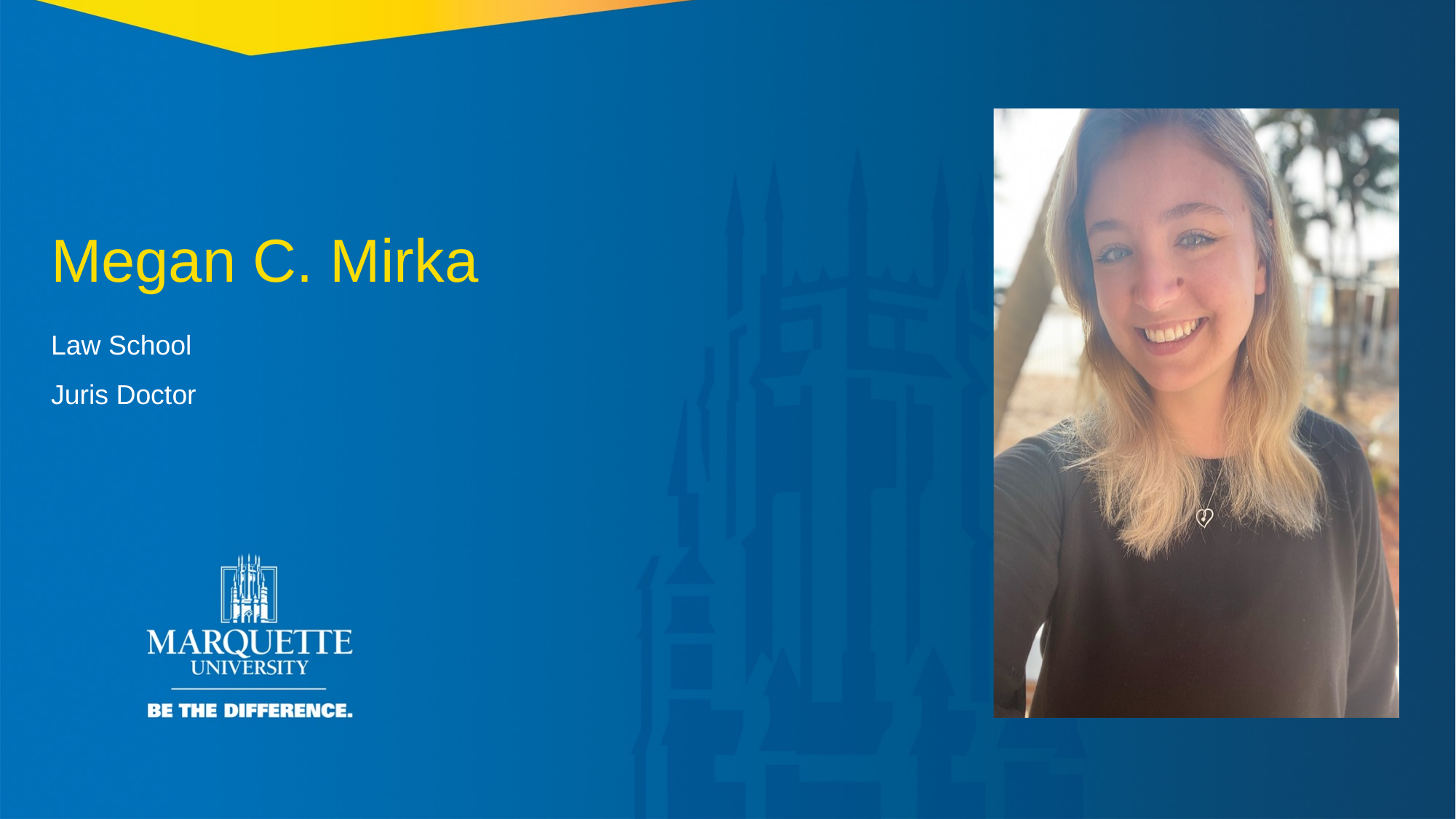

Megan C. Mirka
Law School
Juris Doctor